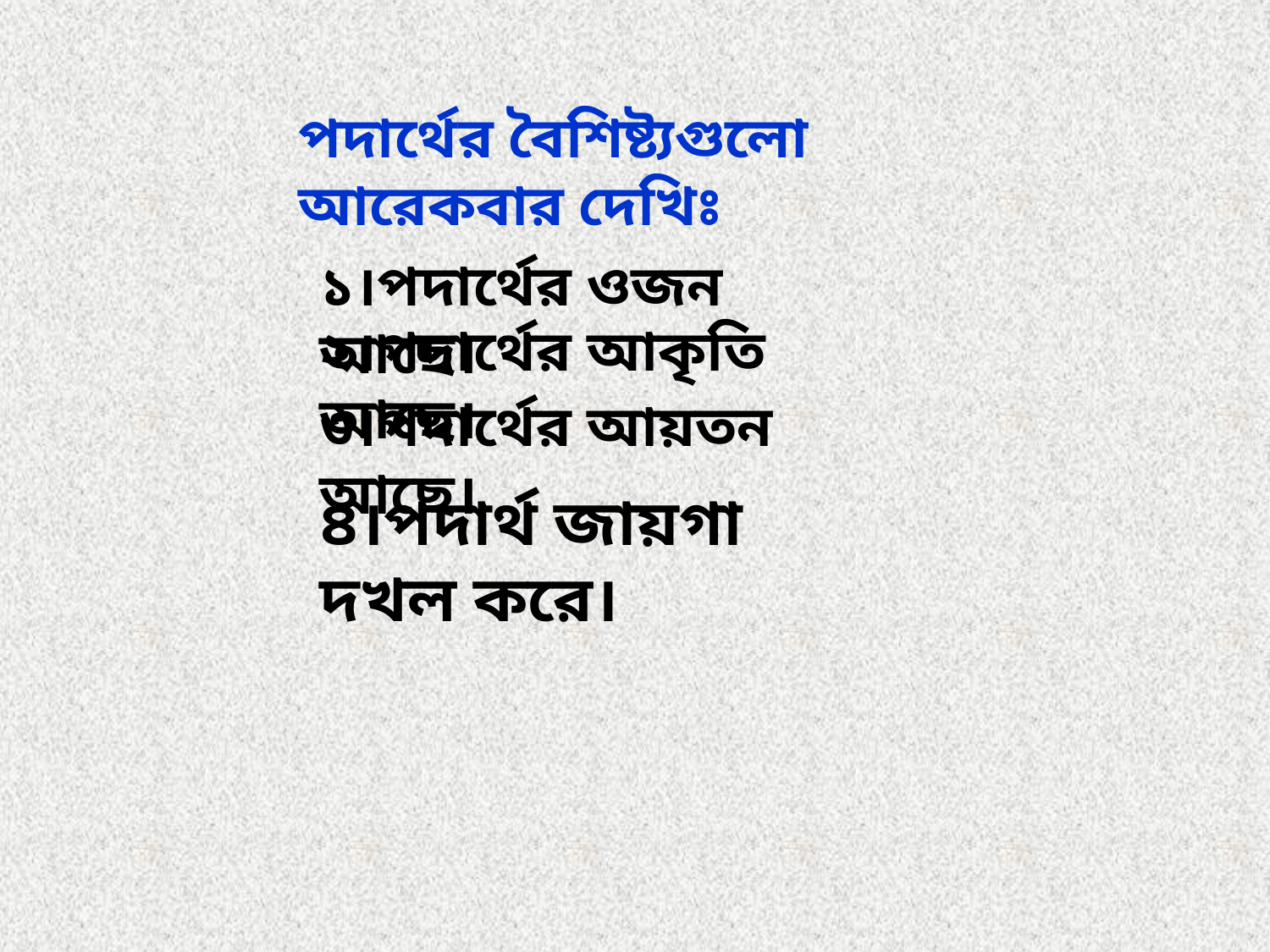

পদার্থের বৈশিষ্ট্যগুলো আরেকবার দেখিঃ

১।পদার্থের ওজন আছে।
২।পদার্থের আকৃতি আছে।
৩।পদার্থের আয়তন আছে।
৪।পদার্থ জায়গা দখল করে।